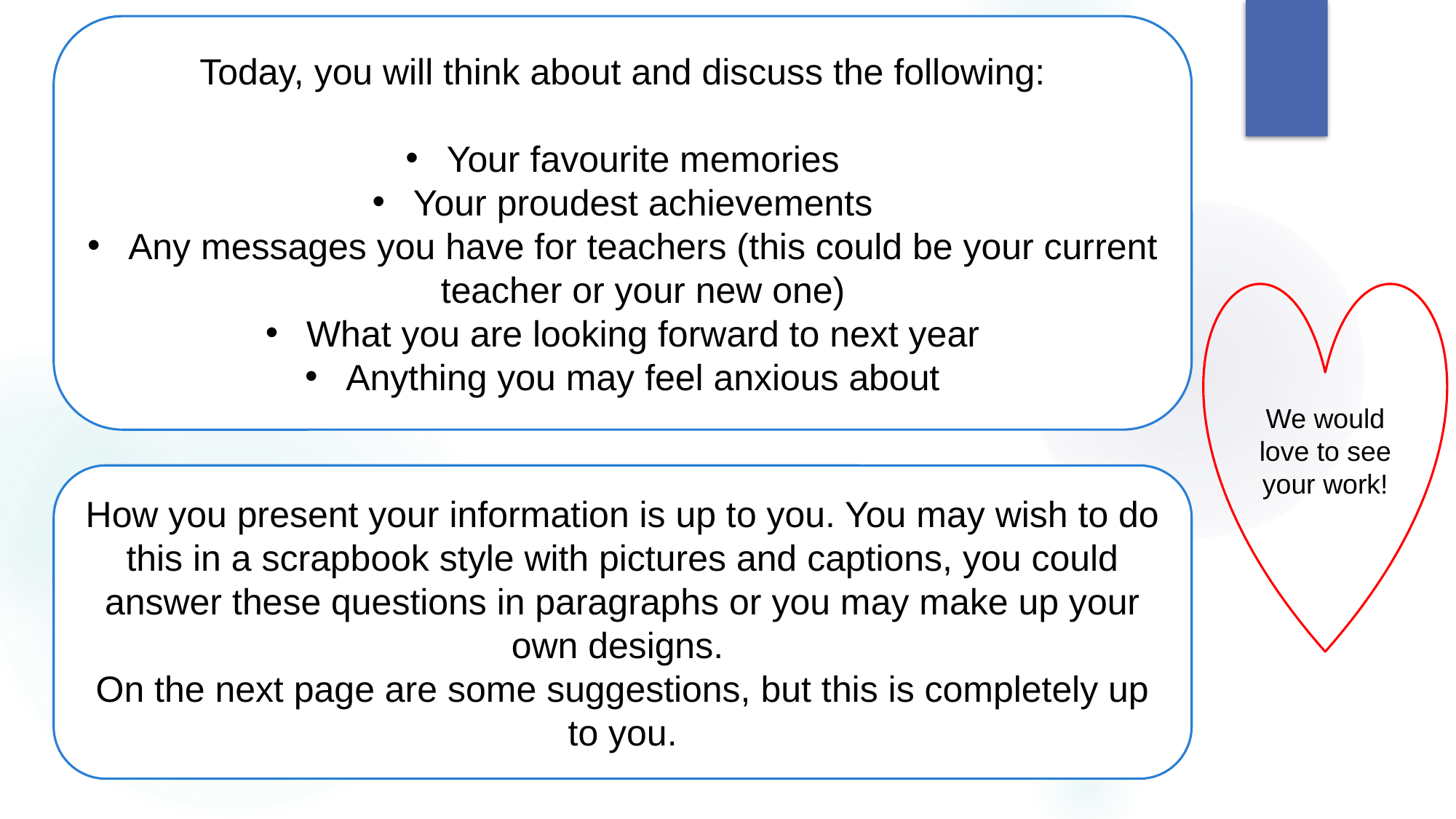

Today, you will think about and discuss the following:

Your favourite memories
Your proudest achievements
Any messages you have for teachers (this could be your current teacher or your new one)
What you are looking forward to next year
Anything you may feel anxious about
We would love to see your work!
How you present your information is up to you. You may wish to do this in a scrapbook style with pictures and captions, you could answer these questions in paragraphs or you may make up your own designs.
On the next page are some suggestions, but this is completely up to you.